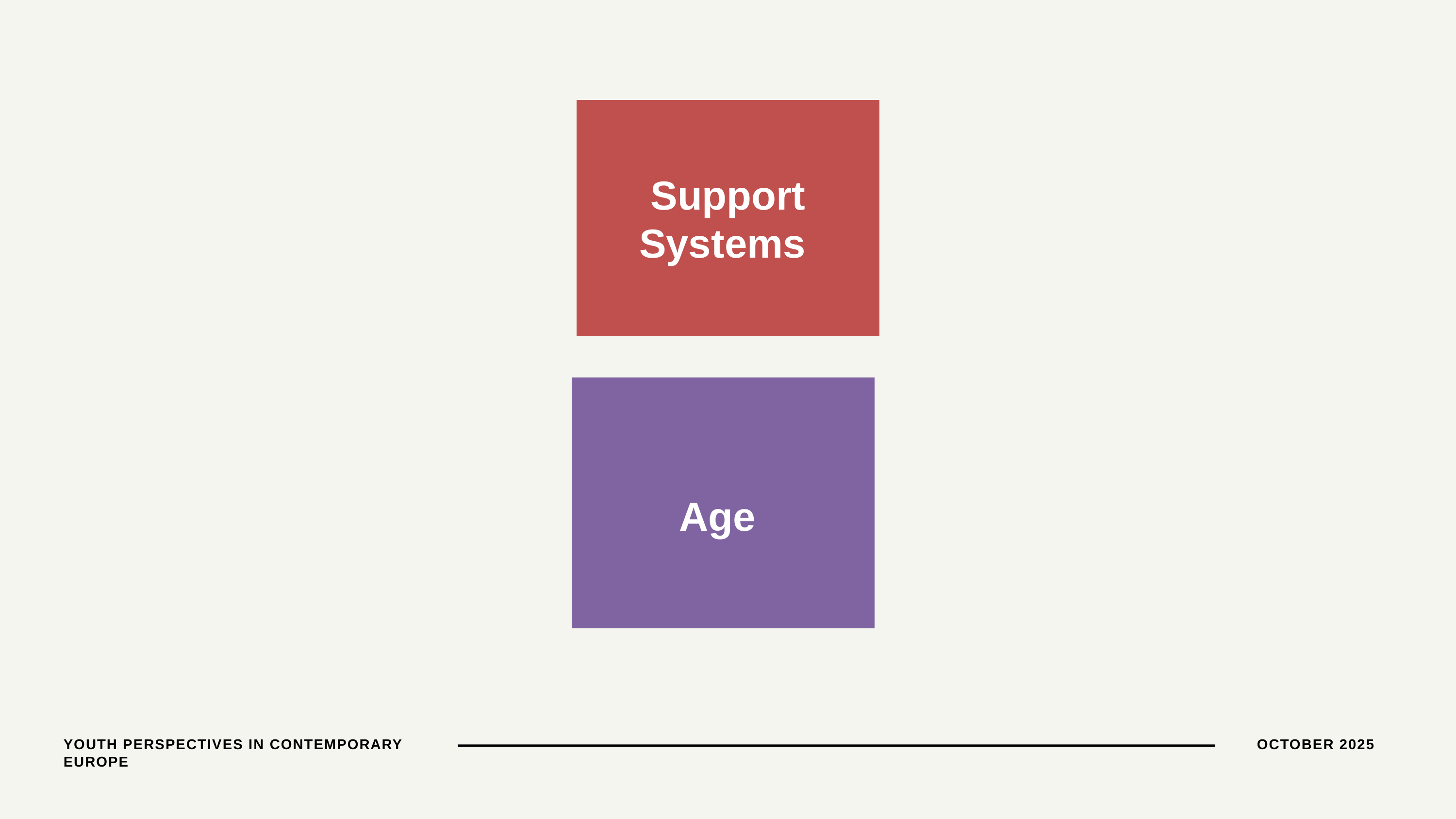

Support Systems

Age
Text
YOUTH PERSPECTIVES IN CONTEMPORARY EUROPE

OCTOBER 2025